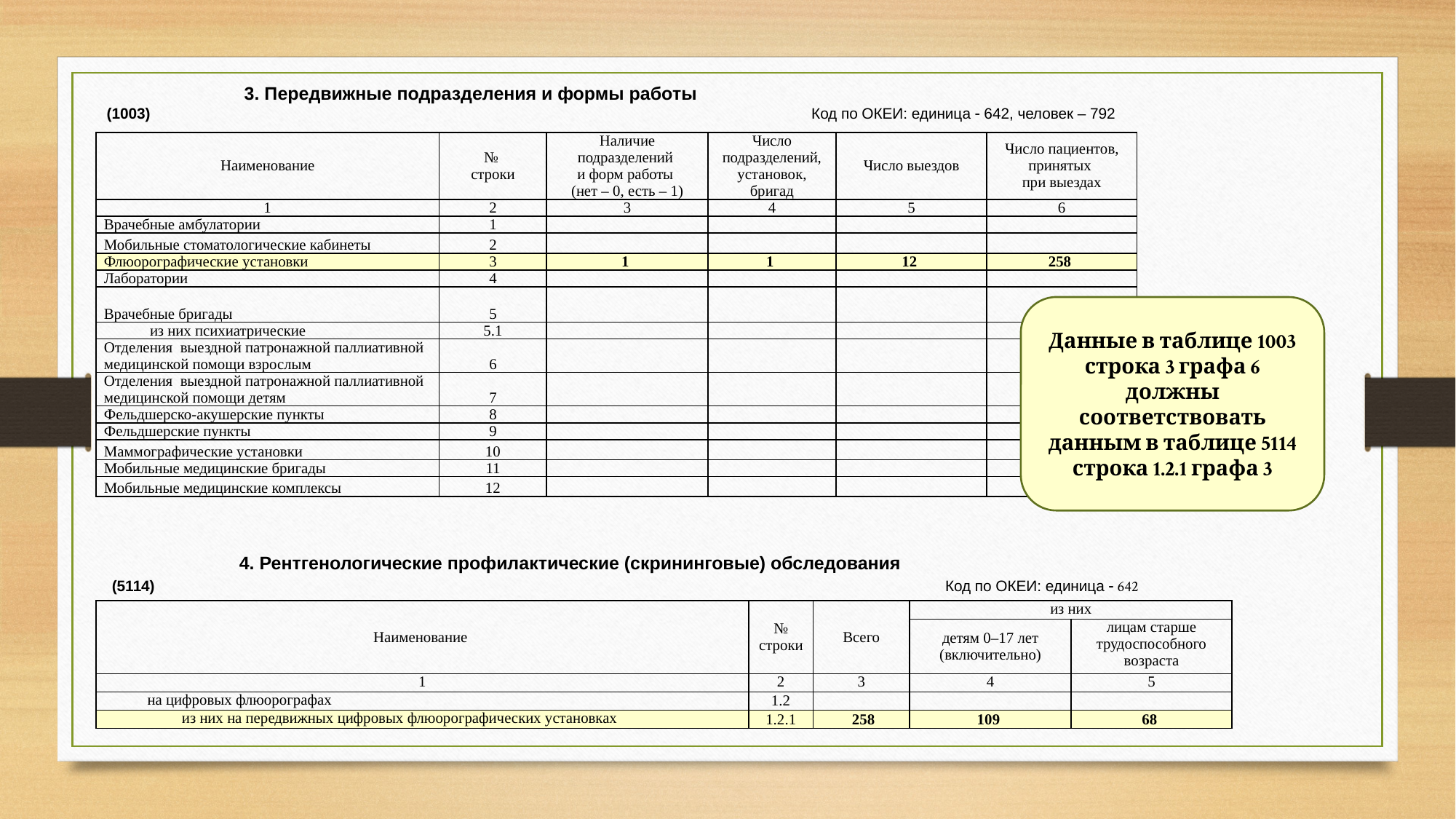

3. Передвижные подразделения и формы работы
(1003)                                                                                                                                                              Код по ОКЕИ: единица − 642, человек – 792
| Наименование | № строки | Наличие подразделений и форм работы (нет – 0, есть – 1) | Число подразделений, установок, бригад | Число выездов | Число пациентов, принятых при выездах |
| --- | --- | --- | --- | --- | --- |
| 1 | 2 | 3 | 4 | 5 | 6 |
| Врачебные амбулатории | 1 |  |  |  |  |
| Мобильные стоматологические кабинеты | 2 |  |  |  |  |
| Флюорографические установки | 3 | 1 | 1 | 12 | 258 |
| Лаборатории | 4 |  |  |  |  |
| Врачебные бригады | 5 |  |  |  |  |
| из них психиатрические | 5.1 |  |  |  |  |
| Отделения выездной патронажной паллиативной медицинской помощи взрослым | 6 |  |  |  |  |
| Отделения выездной патронажной паллиативной медицинской помощи детям | 7 |  |  |  |  |
| Фельдшерско-акушерские пункты | 8 |  |  |  |  |
| Фельдшерские пункты | 9 |  |  |  |  |
| Маммографические установки | 10 |  |  |  |  |
| Мобильные медицинские бригады | 11 |  |  |  |  |
| Мобильные медицинские комплексы | 12 |  |  |  |  |
Данные в таблице 1003 строка 3 графа 6 должны соответствовать данным в таблице 5114 строка 1.2.1 графа 3
                          4. Рентгенологические профилактические (скрининговые) обследования
 (5114) 			             		                                                                      Код по ОКЕИ: единица − 642
| Наименование | № строки | Всего | из них |  |
| --- | --- | --- | --- | --- |
|  |  |  | детям 0–17 лет (включительно) | лицам старше трудоспособного возраста |
| 1 | 2 | 3 | 4 | 5 |
| на цифровых флюорографах | 1.2 |  |  |  |
| из них на передвижных цифровых флюорографических установках | 1.2.1 | 258 | 109 | 68 |